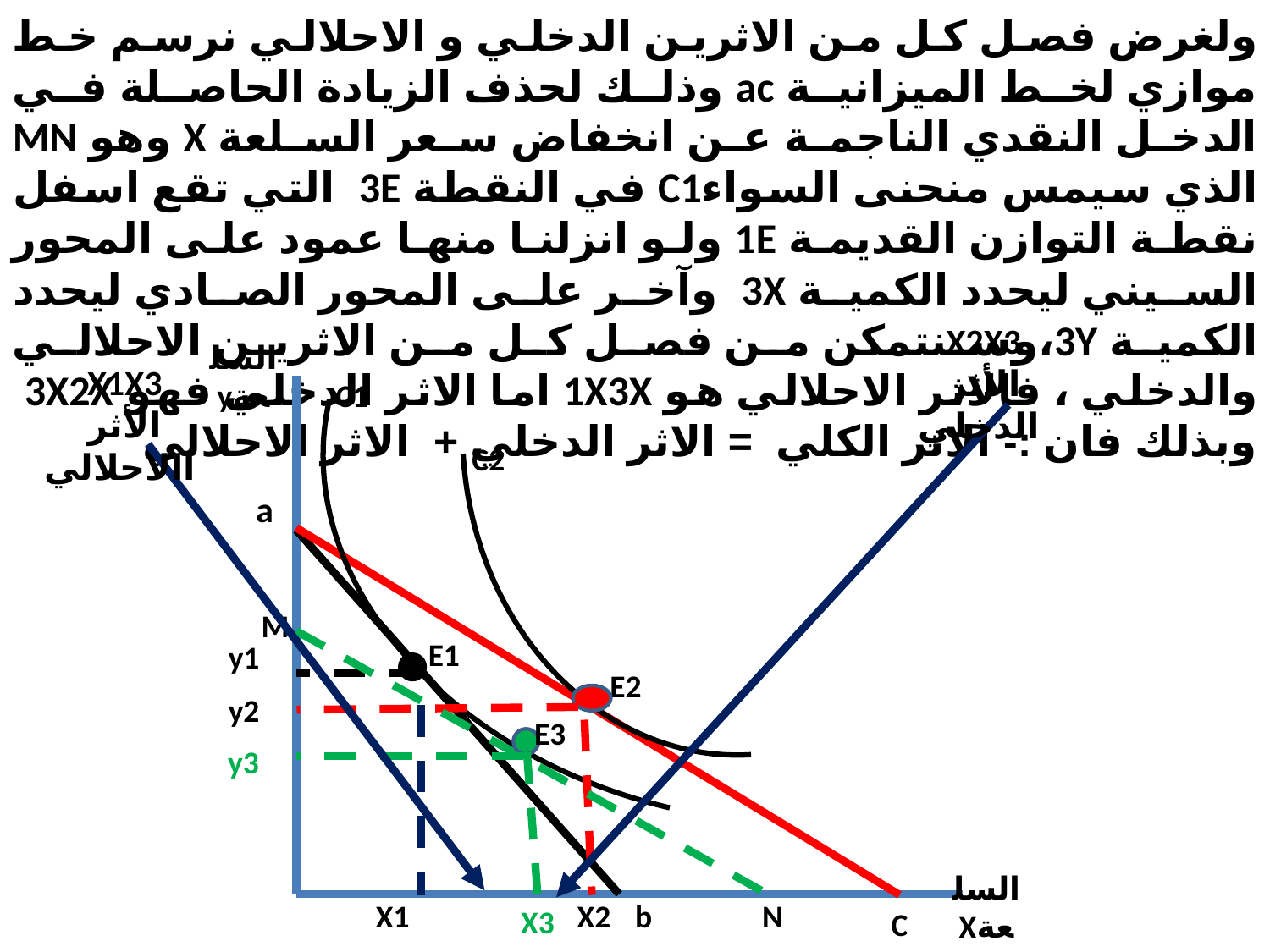

ولغرض فصل كل من الاثرين الدخلي و الاحلالي نرسم خط موازي لخط الميزانية ac وذلك لحذف الزيادة الحاصلة في الدخل النقدي الناجمة عن انخفاض سعر السلعة X وهو MN الذي سيمس منحنى السواءC1 في النقطة 3E  التي تقع اسفل نقطة التوازن القديمة 1E ولو انزلنا منها عمود على المحور السيني ليحدد الكمية 3X  وآخر على المحور الصادي ليحدد الكمية 3Y،وسنتمكن من فصل كل من الاثرين الاحلالي والدخلي ، فالاثر الاحلالي هو 1X3X اما الاثر الدخلي فهو 3X2X  وبذلك فان :- الاثر الكلي  = الاثر الدخلي +  الاثر الاحلالي

X2X3
الأثر الدخلي
السلعةy
X1X3
الأثر االاحلالي
C1
C2
a
M
E1
y1

E2
y2

E3

y3
السلعةX
X1
X2
b
N
X3
C